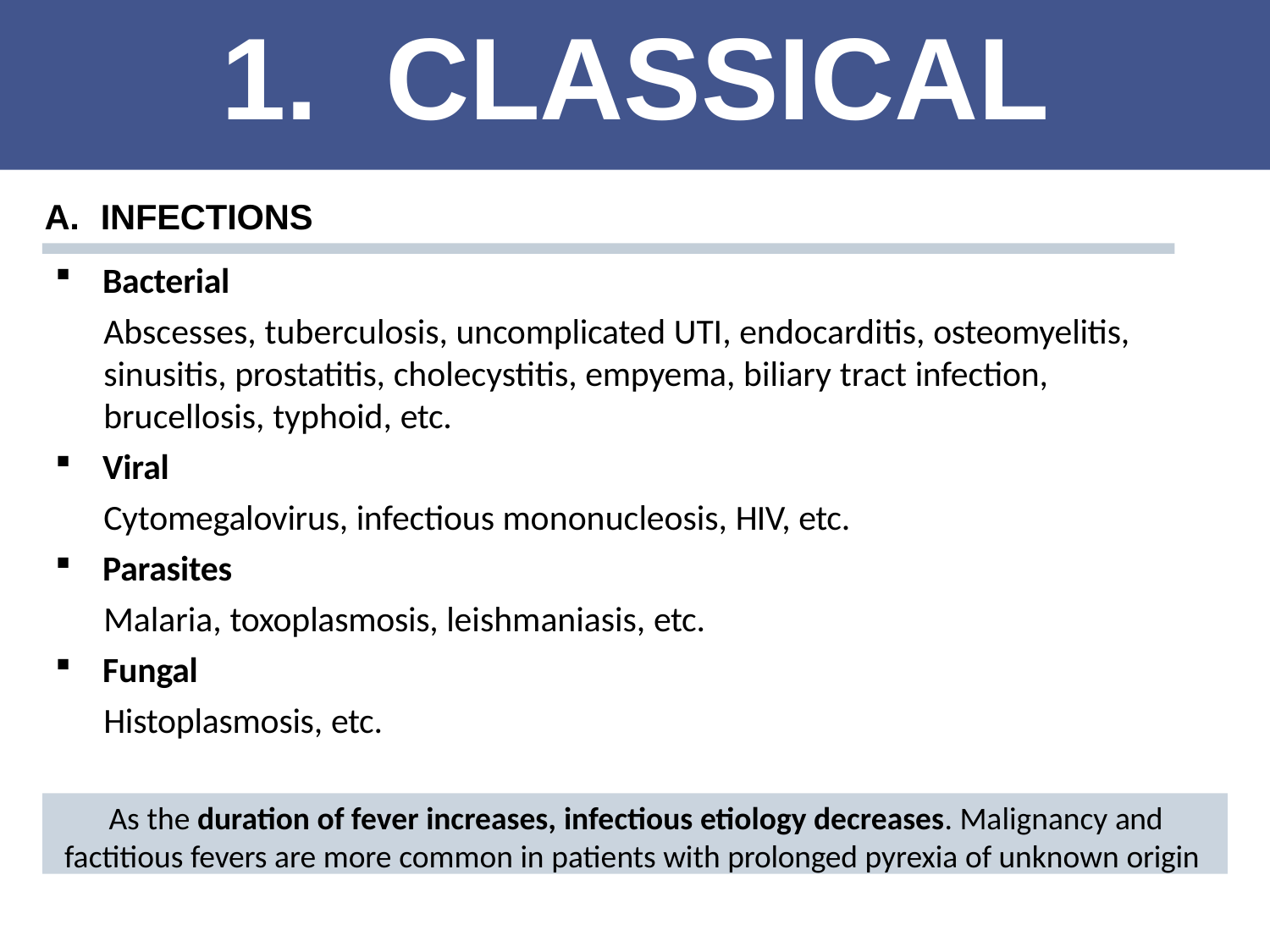

# 1.	CLASSICAL
A.	INFECTIONS
Bacterial
Abscesses, tuberculosis, uncomplicated UTI, endocarditis, osteomyelitis, sinusitis, prostatitis, cholecystitis, empyema, biliary tract infection, brucellosis, typhoid, etc.
Viral
Cytomegalovirus, infectious mononucleosis, HIV, etc.
Parasites
Malaria, toxoplasmosis, leishmaniasis, etc.
Fungal
Histoplasmosis, etc.

As the duration of fever increases, infectious etiology decreases. Malignancy and factitious fevers are more common in patients with prolonged pyrexia of unknown origin